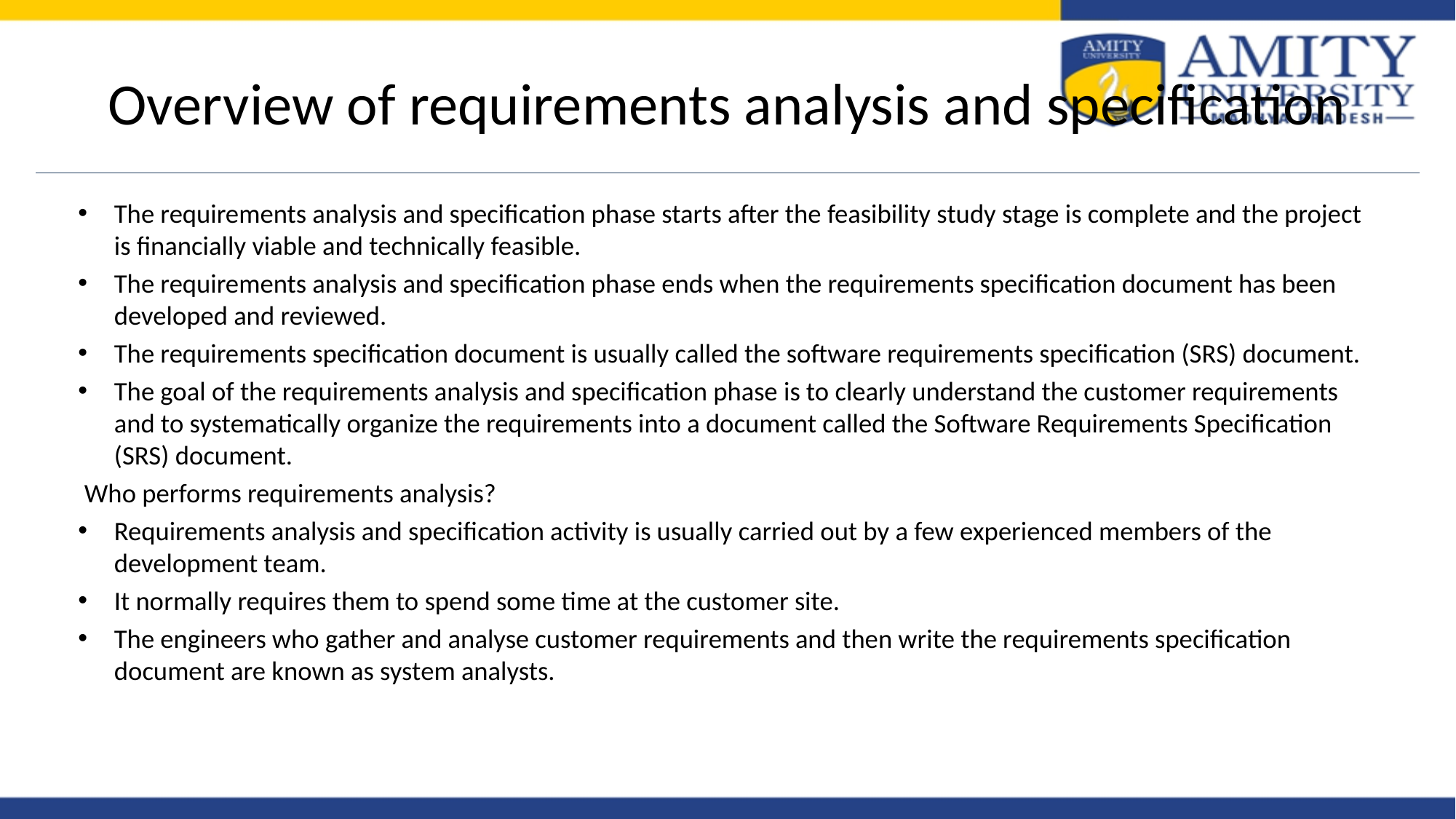

# Overview of requirements analysis and specification
The requirements analysis and specification phase starts after the feasibility study stage is complete and the project is financially viable and technically feasible.
The requirements analysis and specification phase ends when the requirements specification document has been developed and reviewed.
The requirements specification document is usually called the software requirements specification (SRS) document.
The goal of the requirements analysis and specification phase is to clearly understand the customer requirements and to systematically organize the requirements into a document called the Software Requirements Specification (SRS) document.
 Who performs requirements analysis?
Requirements analysis and specification activity is usually carried out by a few experienced members of the development team.
It normally requires them to spend some time at the customer site.
The engineers who gather and analyse customer requirements and then write the requirements specification document are known as system analysts.